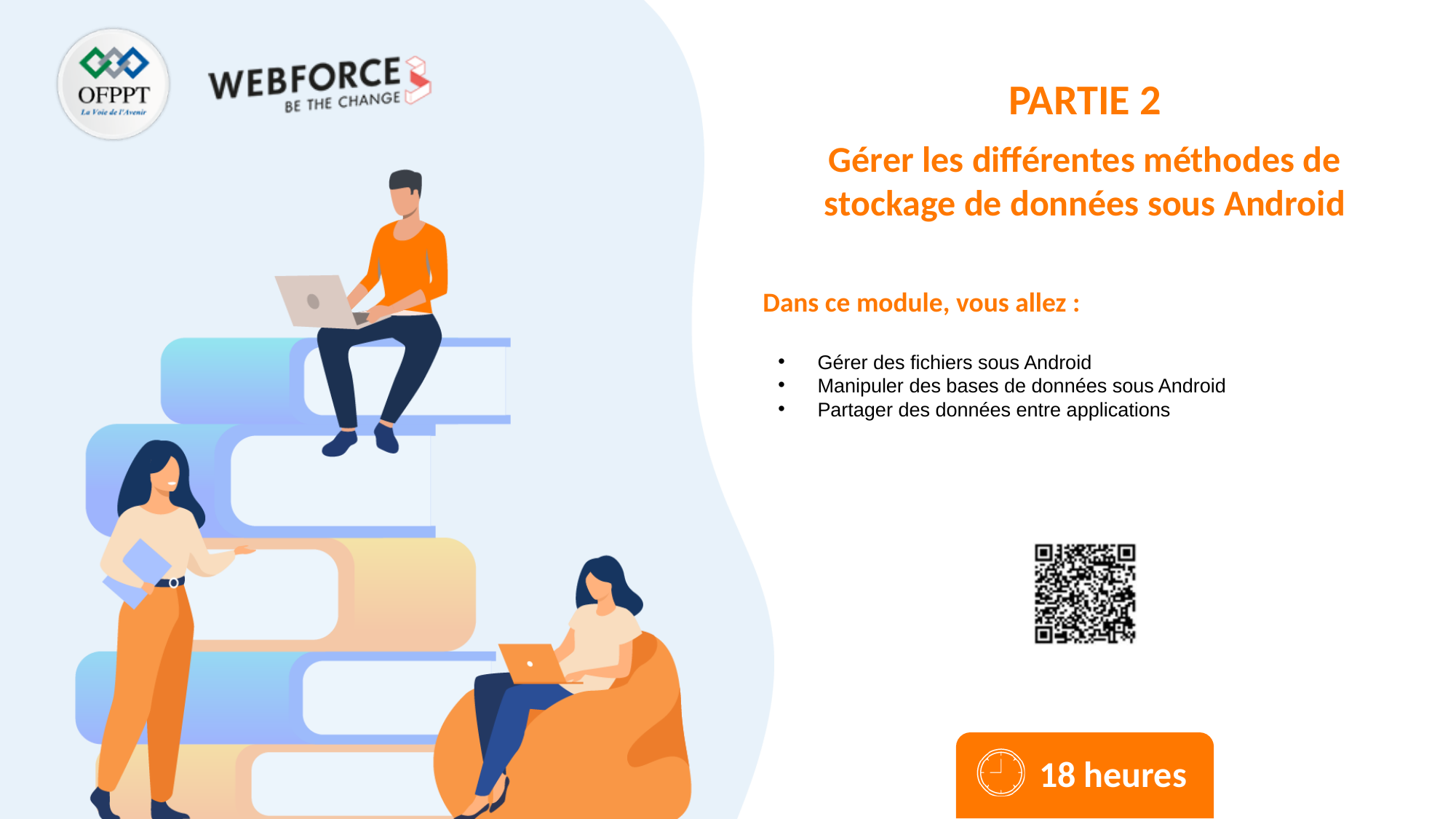

Gérer les différentes méthodes de stockage de données sous Android
Gérer des fichiers sous Android
Manipuler des bases de données sous Android
Partager des données entre applications

18 heures